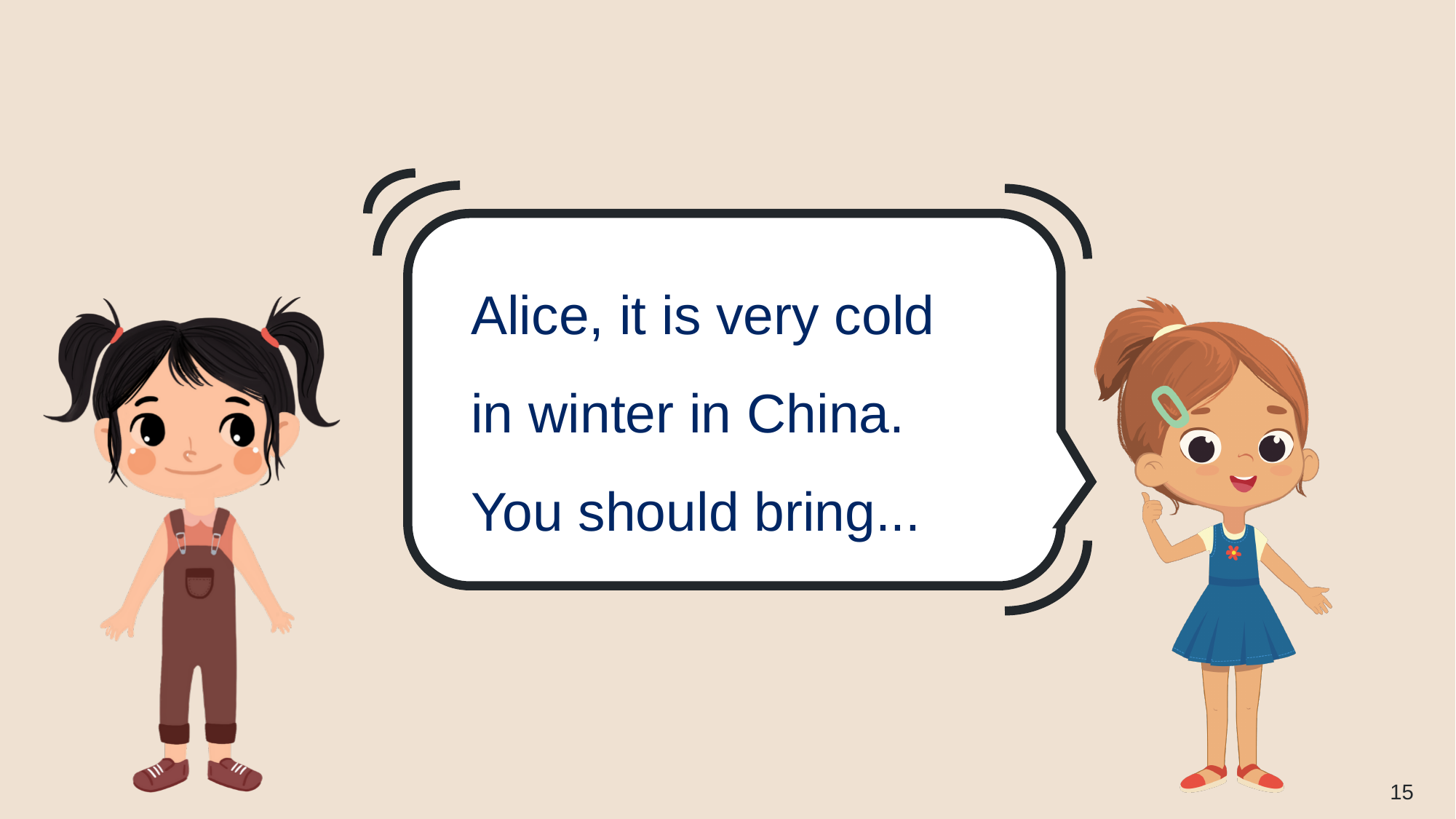

# Alice, it is very cold in winter in China. You should bring...

15